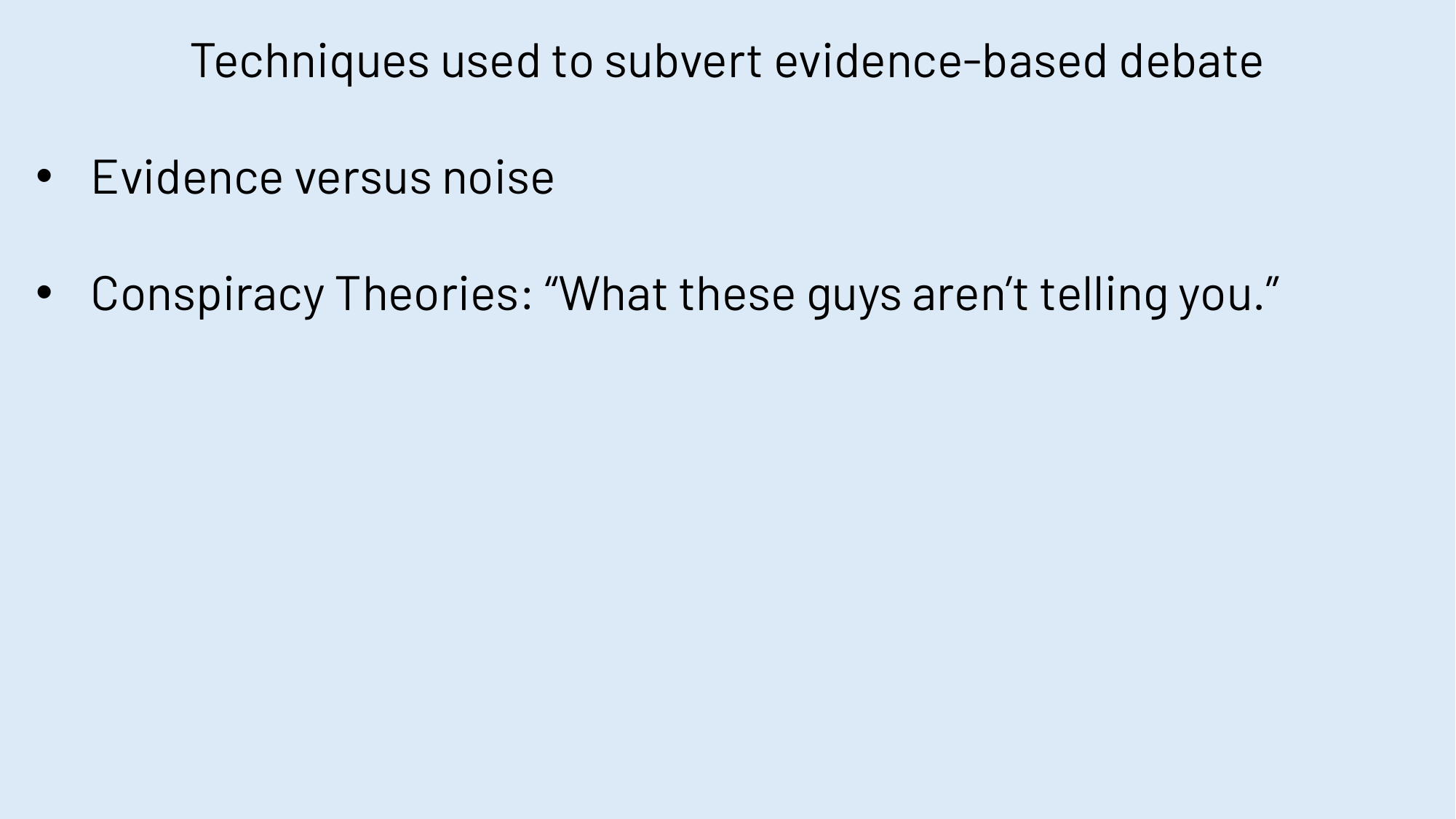

Techniques used to subvert evidence-based debate

Evidence versus noise

Conspiracy Theories: “What these guys aren’t telling you.”